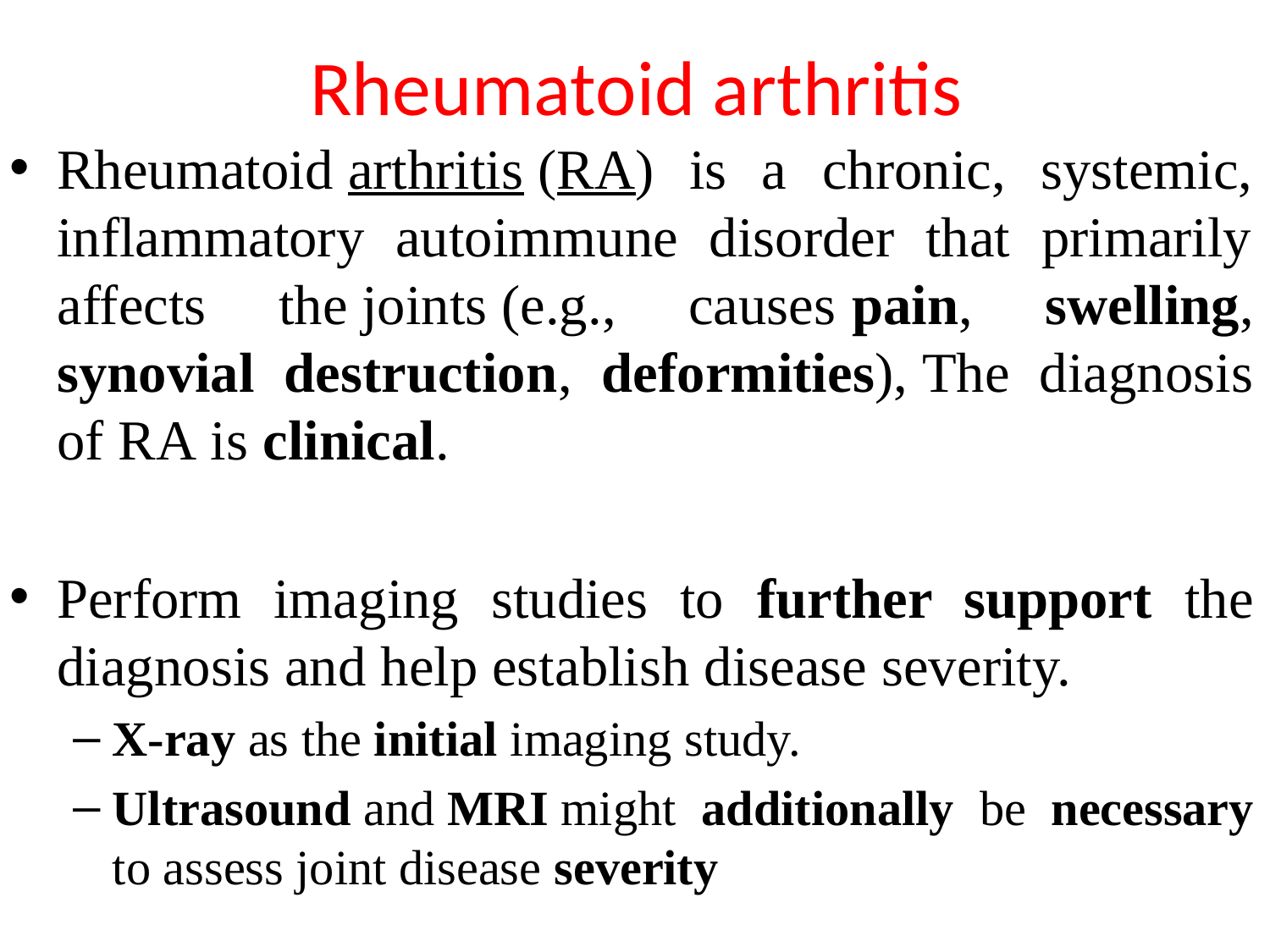

# Rheumatoid arthritis
Rheumatoid arthritis (RA) is a chronic, systemic, inflammatory autoimmune disorder that primarily affects the joints (e.g., causes pain, swelling, synovial destruction, deformities), The diagnosis of RA is clinical.

Perform imaging studies to further support the diagnosis and help establish disease severity.
X-ray as the initial imaging study.
Ultrasound and MRI might additionally be necessary to assess joint disease severity